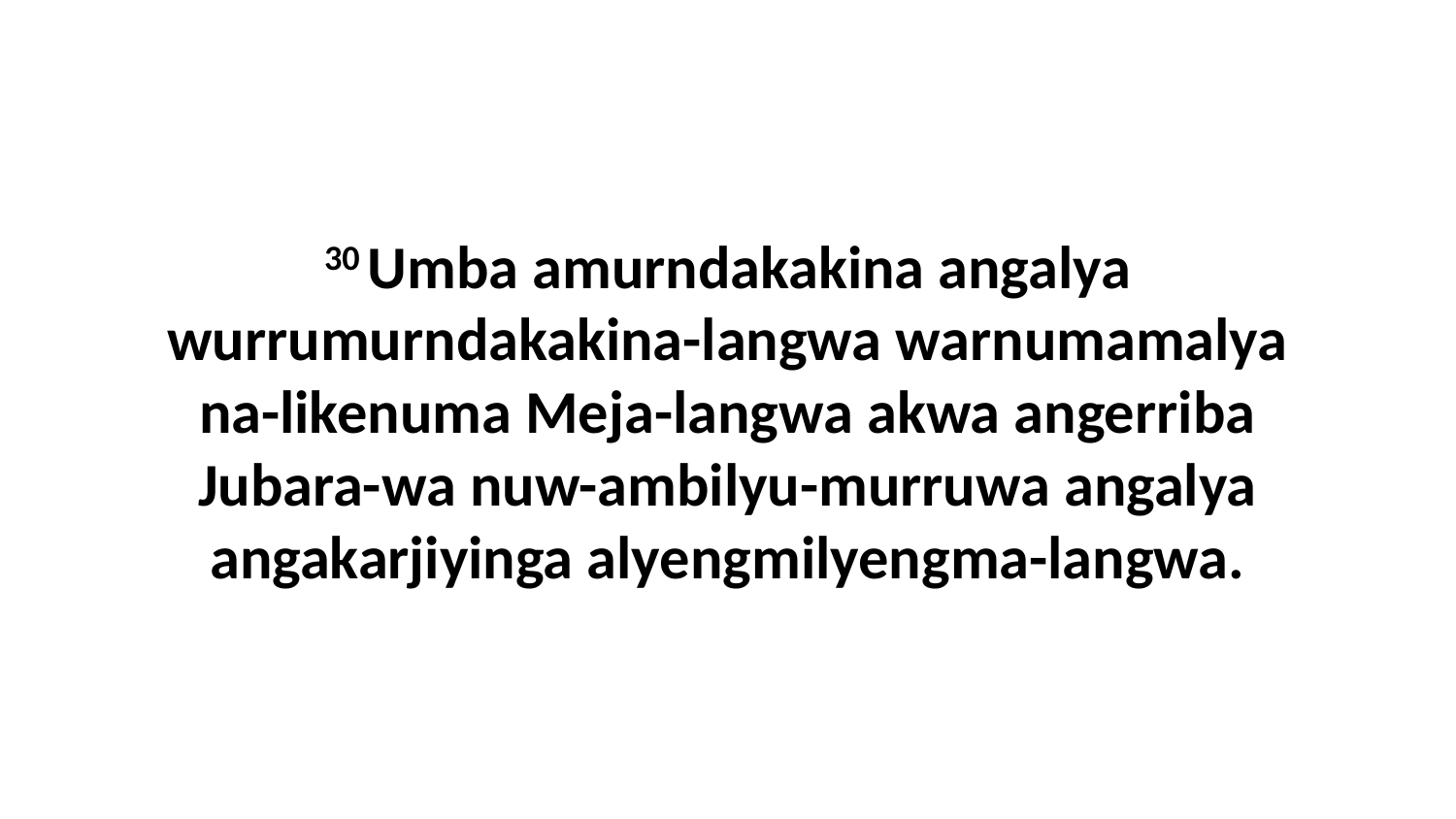

30 Umba amurndakakina angalya wurrumurndakakina-langwa warnumamalya na-likenuma Meja-langwa akwa angerriba Jubara-wa nuw-ambilyu-murruwa angalya angakarjiyinga alyengmilyengma-langwa.